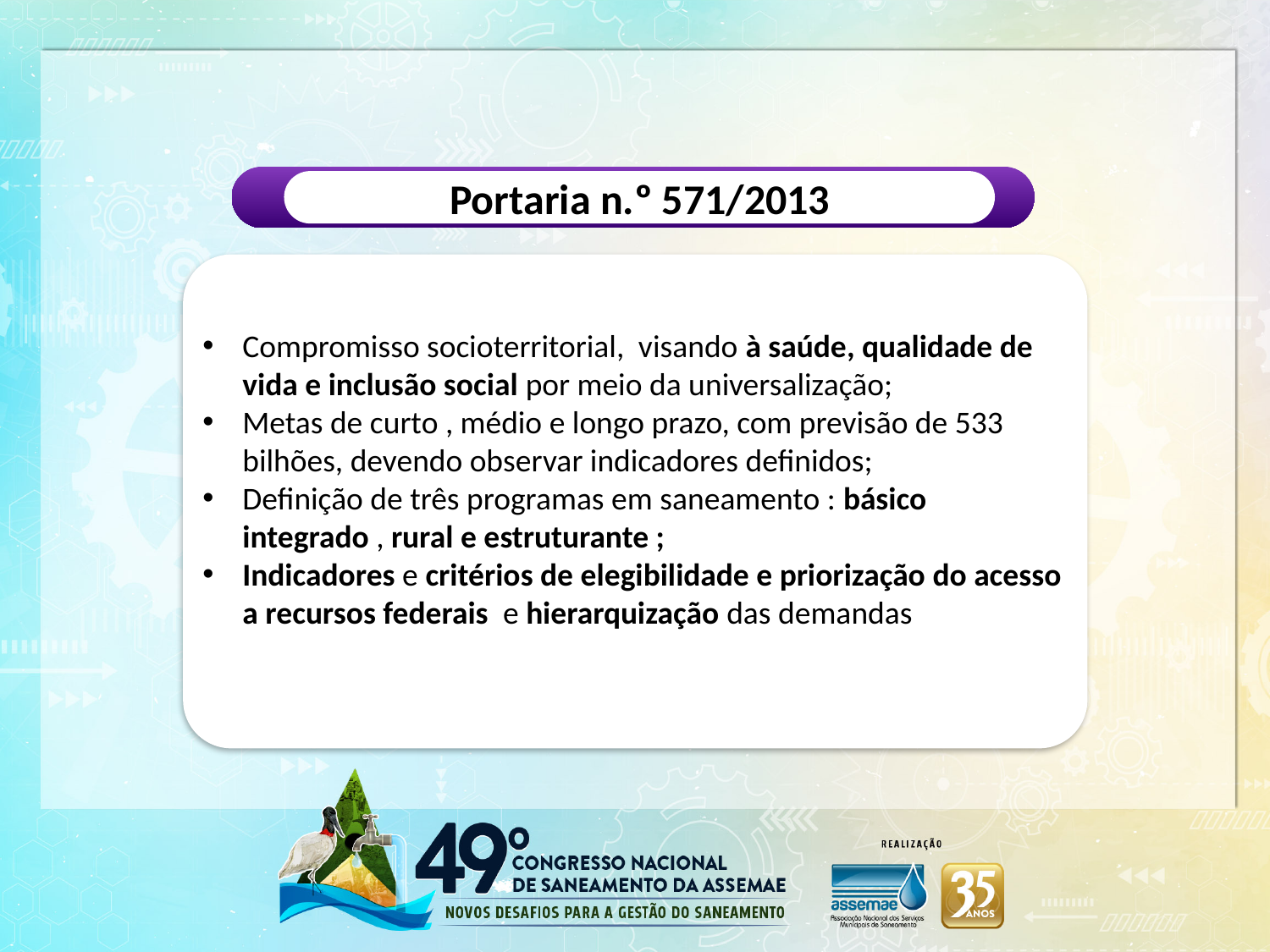

Portaria n.º 571/2013

Compromisso socioterritorial,  visando à saúde, qualidade de vida e inclusão social por meio da universalização;
Metas de curto , médio e longo prazo, com previsão de 533 bilhões, devendo observar indicadores definidos;
Definição de três programas em saneamento : básico integrado , rural e estruturante ;
Indicadores e critérios de elegibilidade e priorização do acesso a recursos federais  e hierarquização das demandas